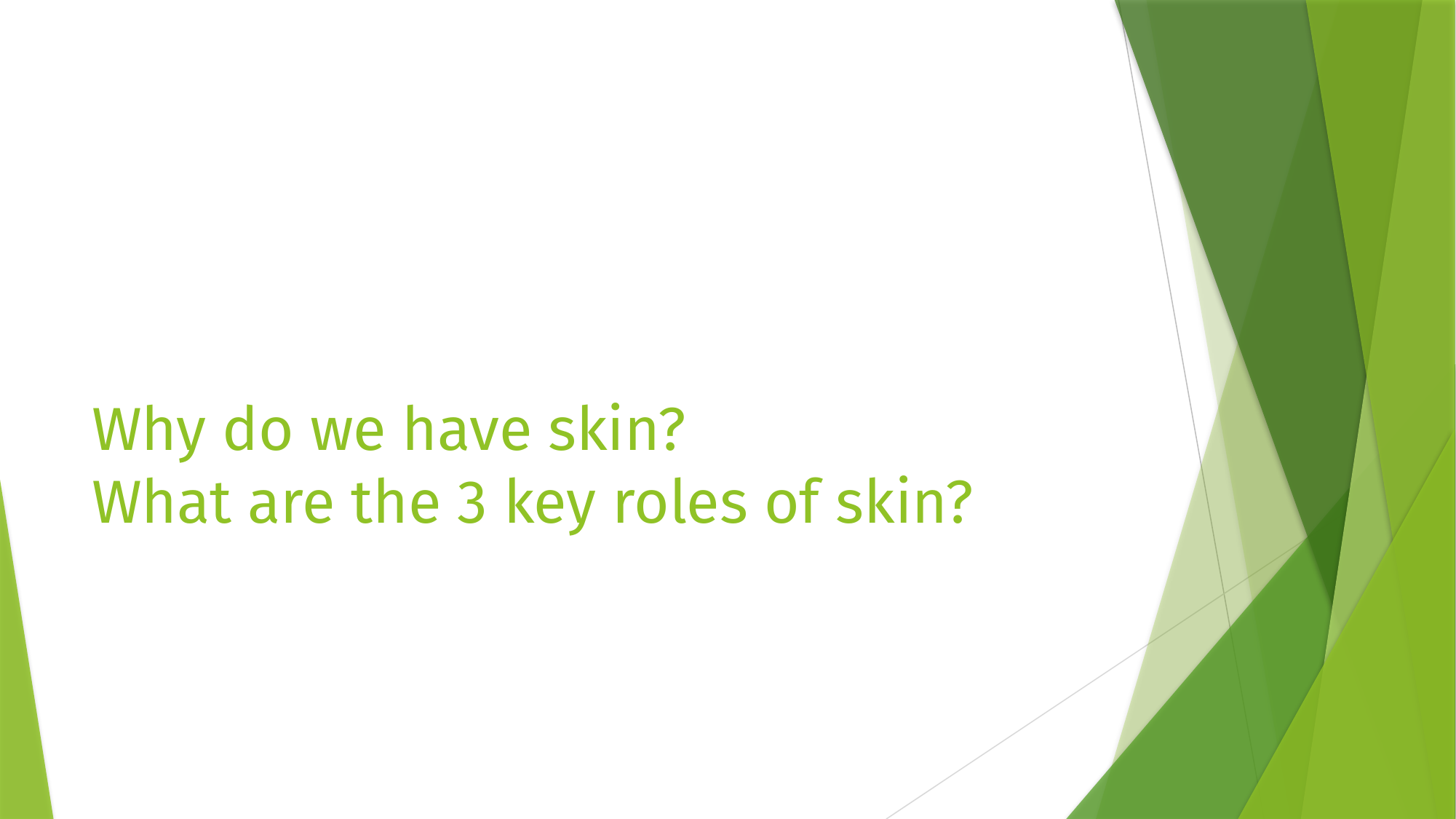

# Why do we have skin? What are the 3 key roles of skin?